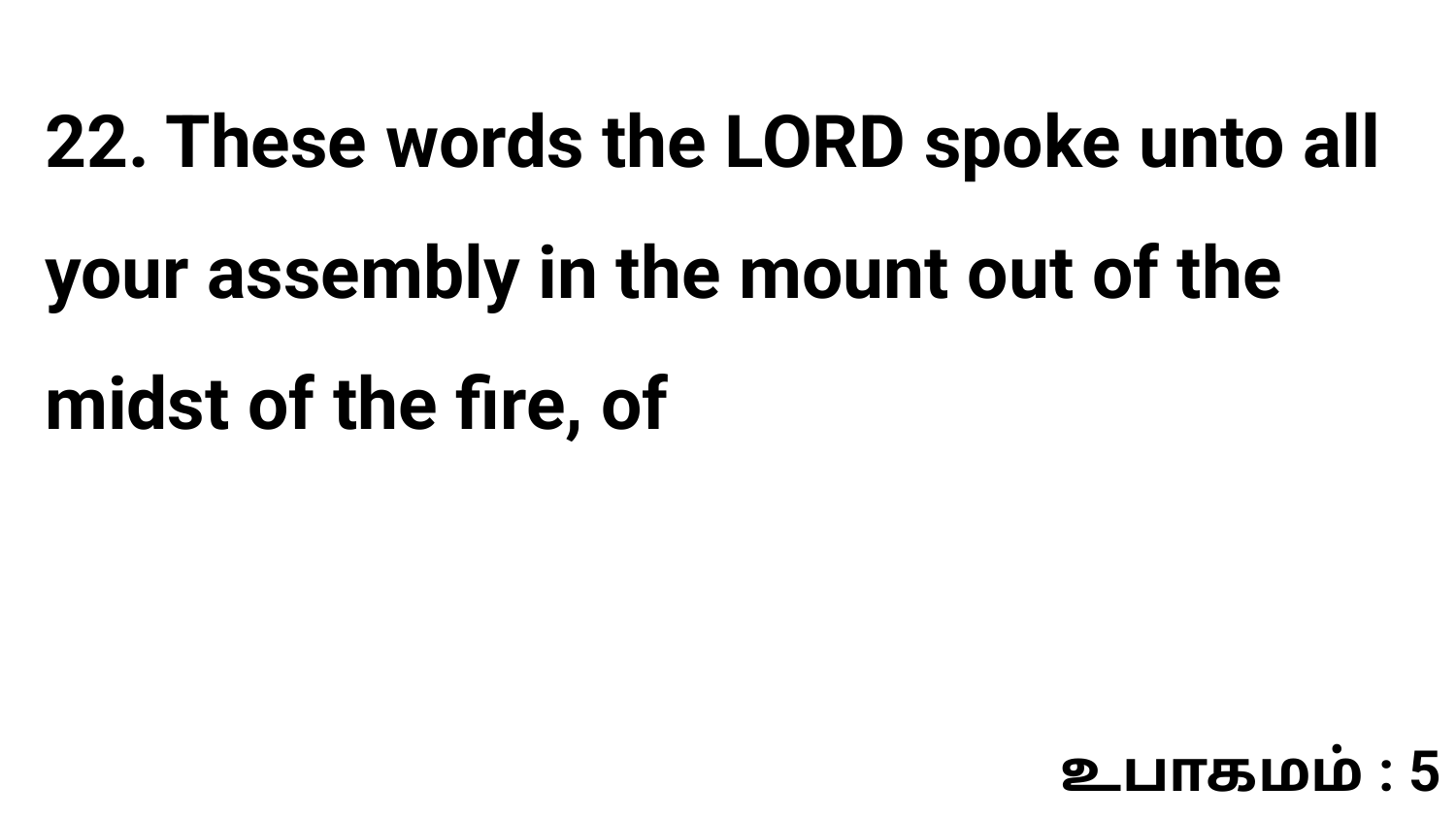

22. These words the LORD spoke unto all your assembly in the mount out of the midst of the fire, of
உபாகமம் : 5